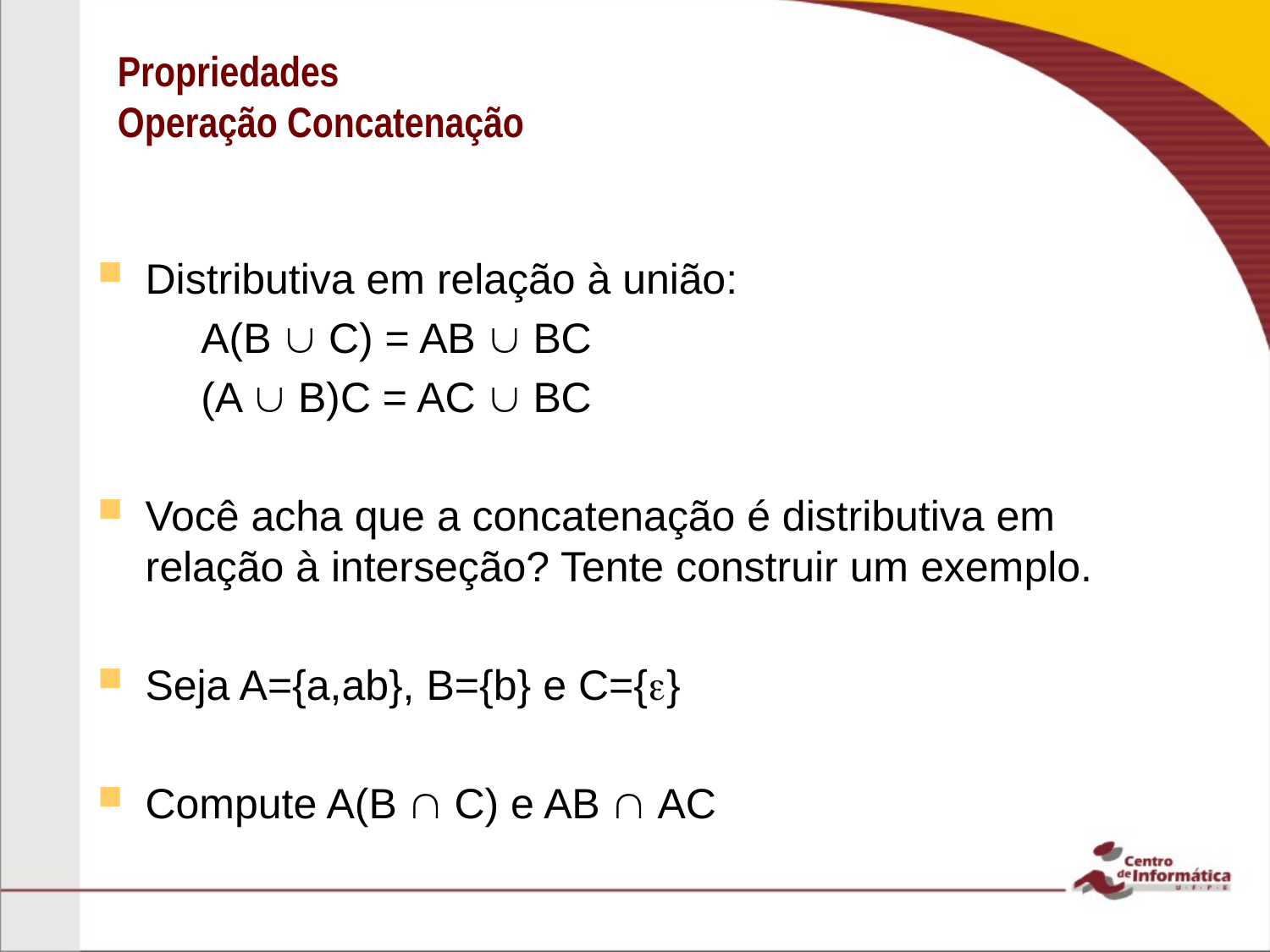

# Propriedades Operação Concatenação

Distributiva em relação à união:
A(B ∪ C) = AB ∪ BC
(A ∪ B)C = AC ∪ BC

Você acha que a concatenação é distributiva em relação à interseção? Tente construir um exemplo.

Seja A={a,ab}, B={b} e C={ε}

Compute A(B ∩ C) e AB ∩ AC